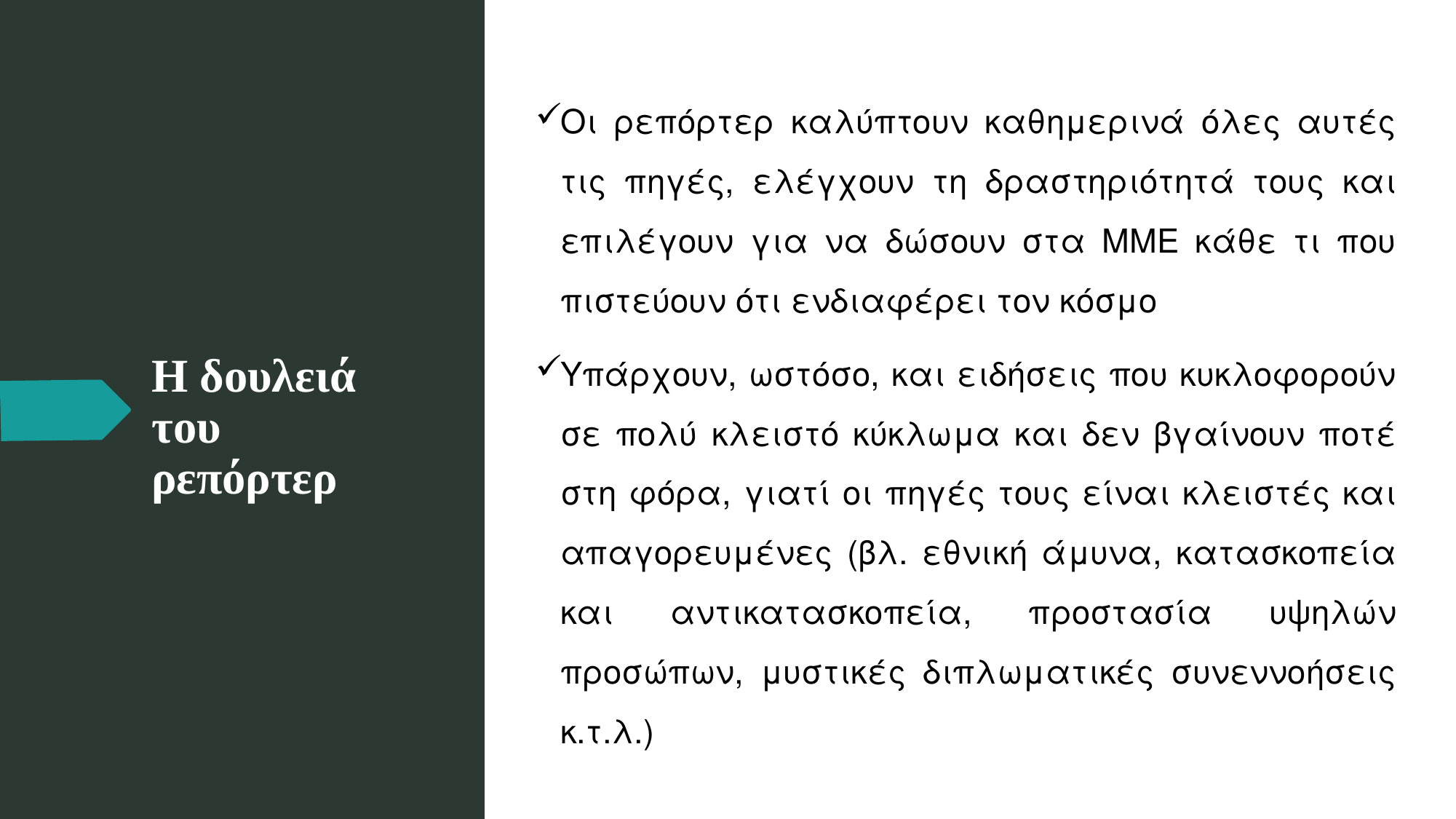

Οι ρεπόρτερ καλύπτουν καθημερινά όλες αυτές τις πηγές, ελέγχουν τη δραστηριότητά τους και επιλέγουν για να δώσουν στα ΜΜΕ κάθε τι που πιστεύουν ότι ενδιαφέρει τον κόσμο
Υπάρχουν, ωστόσο, και ειδήσεις που κυκλοφορούν σε πολύ κλειστό κύκλωμα και δεν βγαίνουν ποτέ στη φόρα, γιατί οι πηγές τους είναι κλειστές και απαγορευμένες (βλ. εθνική άμυνα, κατασκοπεία και αντικατασκοπεία, προστασία υψηλών προσώπων, μυστικές διπλωματικές συνεννοήσεις κ.τ.λ.)
# Η δουλειά του ρεπόρτερ